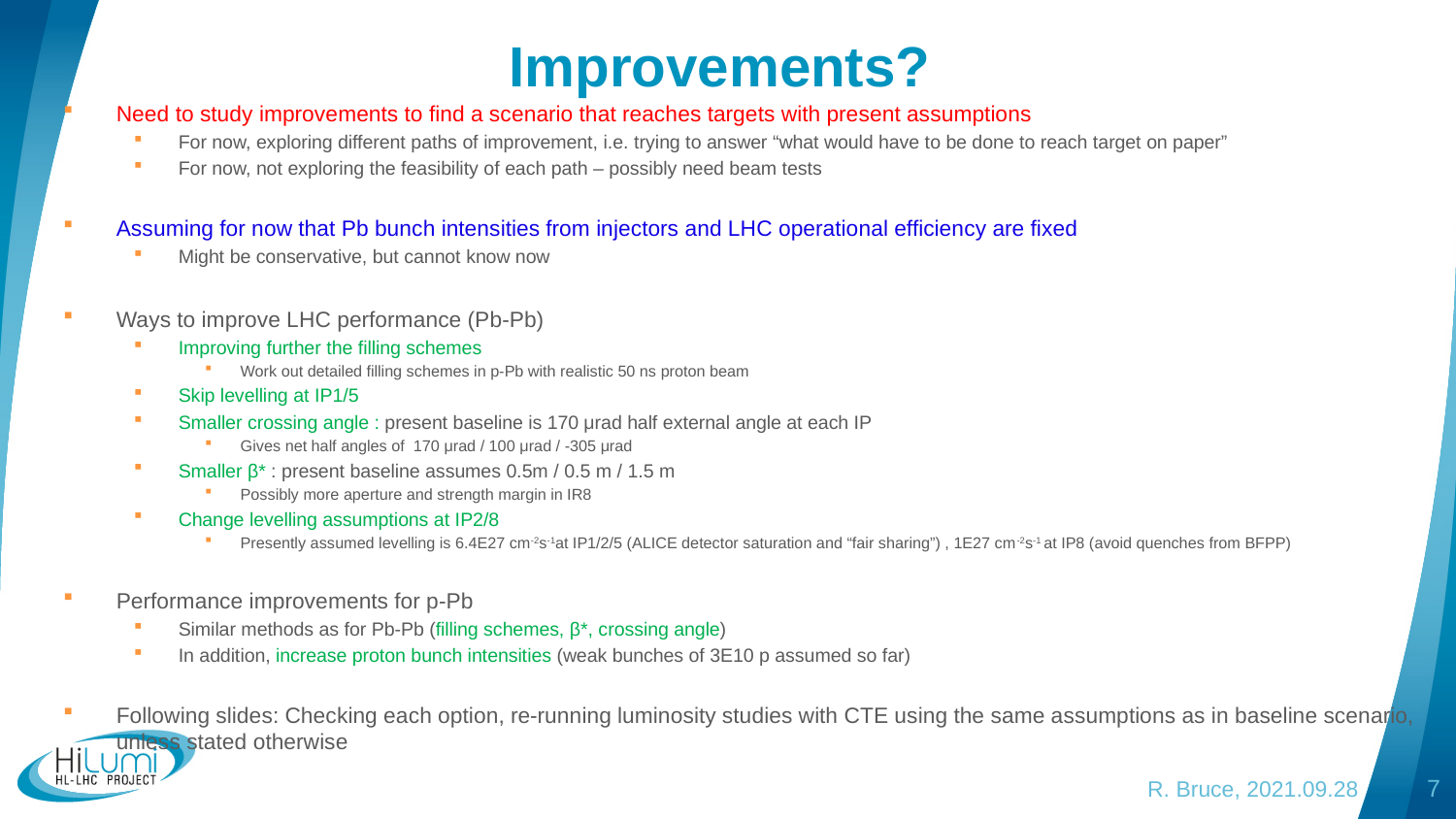

# Improvements?
Need to study improvements to find a scenario that reaches targets with present assumptions
For now, exploring different paths of improvement, i.e. trying to answer “what would have to be done to reach target on paper”
For now, not exploring the feasibility of each path – possibly need beam tests

Assuming for now that Pb bunch intensities from injectors and LHC operational efficiency are fixed
Might be conservative, but cannot know now

Ways to improve LHC performance (Pb-Pb)
Improving further the filling schemes
Work out detailed filling schemes in p-Pb with realistic 50 ns proton beam
Skip levelling at IP1/5
Smaller crossing angle : present baseline is 170 μrad half external angle at each IP
Gives net half angles of  170 μrad / 100 μrad / -305 μrad
Smaller β* : present baseline assumes 0.5m / 0.5 m / 1.5 m
Possibly more aperture and strength margin in IR8
Change levelling assumptions at IP2/8
Presently assumed levelling is 6.4E27 cm-2s-1at IP1/2/5 (ALICE detector saturation and “fair sharing”) , 1E27 cm-2s-1 at IP8 (avoid quenches from BFPP)

Performance improvements for p-Pb
Similar methods as for Pb-Pb (filling schemes, β*, crossing angle)
In addition, increase proton bunch intensities (weak bunches of 3E10 p assumed so far)

Following slides: Checking each option, re-running luminosity studies with CTE using the same assumptions as in baseline scenario, unless stated otherwise
R. Bruce, 2021.09.28
7